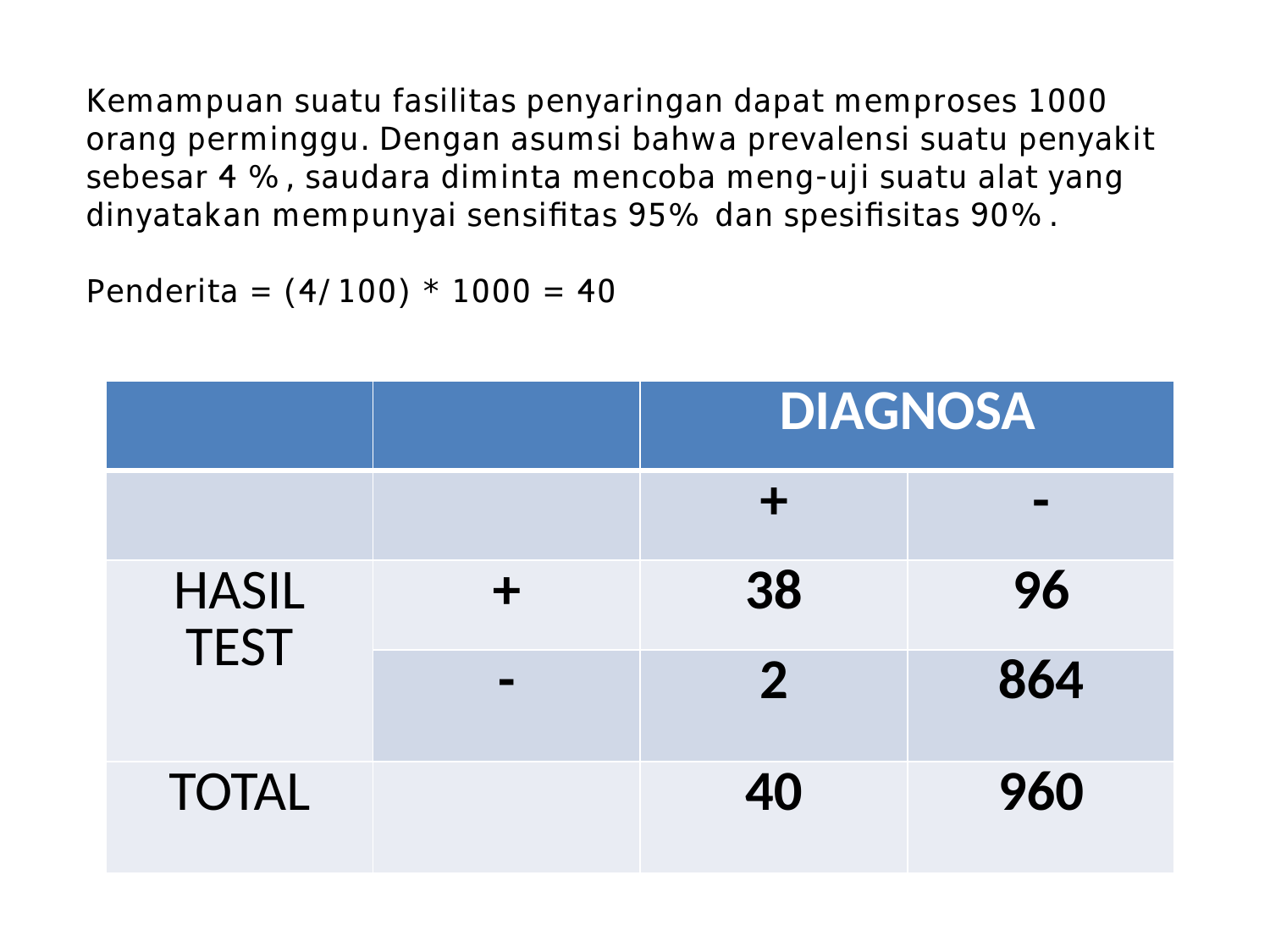

Kemampuan suatu fasilitas penyaringan dapat memproses 1000 orang perminggu. Dengan asumsi bahwa prevalensi suatu penyakit sebesar 4 %, saudara diminta mencoba meng-uji suatu alat yang dinyatakan mempunyai sensifitas 95% dan spesifisitas 90%.

Penderita = (4/100) * 1000 = 40
|  |  | DIAGNOSA |  |
| --- | --- | --- | --- |
|  |  | + | - |
| HASIL TEST | + | 38 | 96 |
|  | - | 2 | 864 |
| TOTAL |  | 40 | 960 |